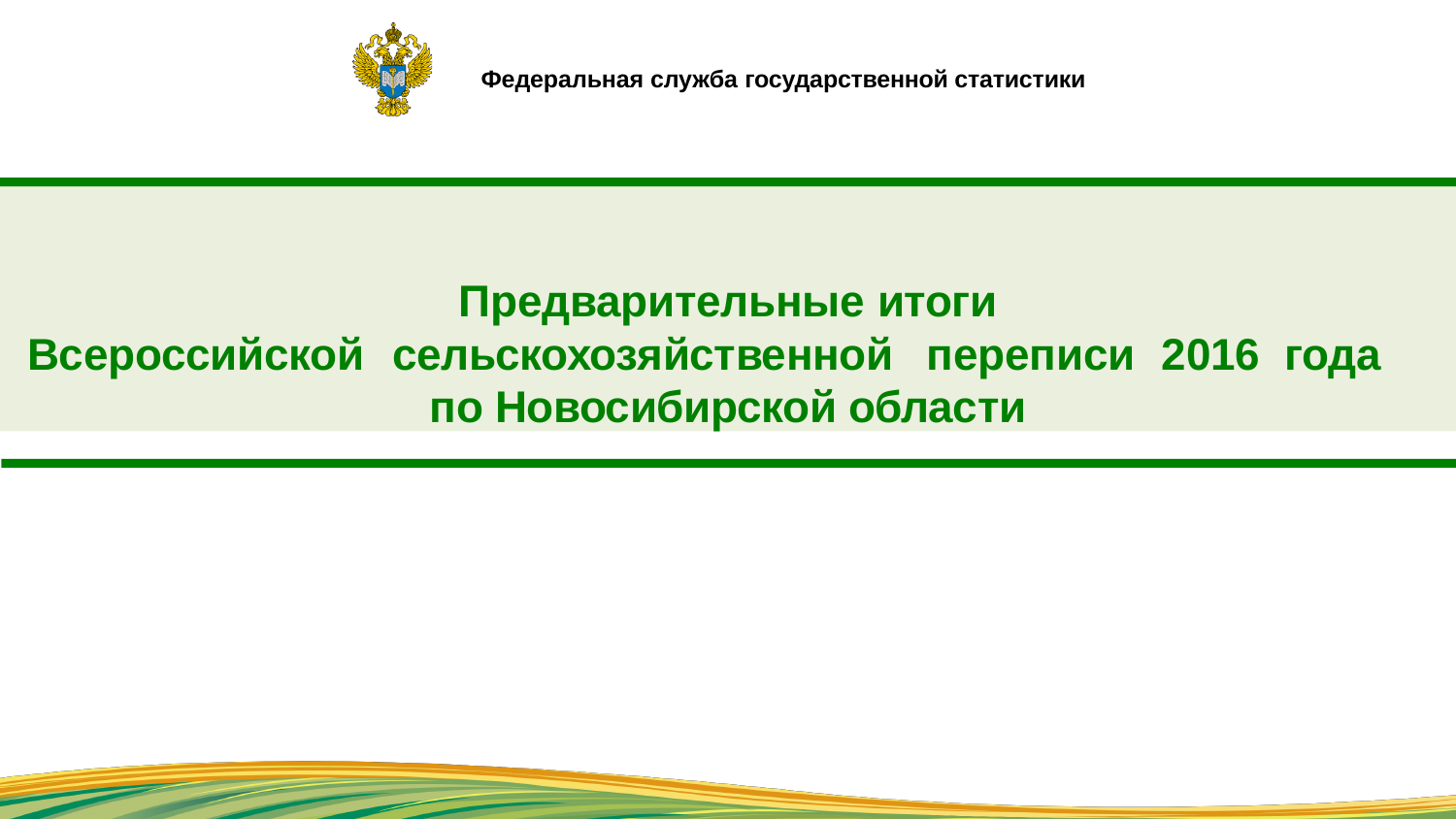

Федеральная служба государственной статистики

Предварительные итоги
Всероссийской	сельскохозяйственной	переписи	2016	года     по Новосибирской области